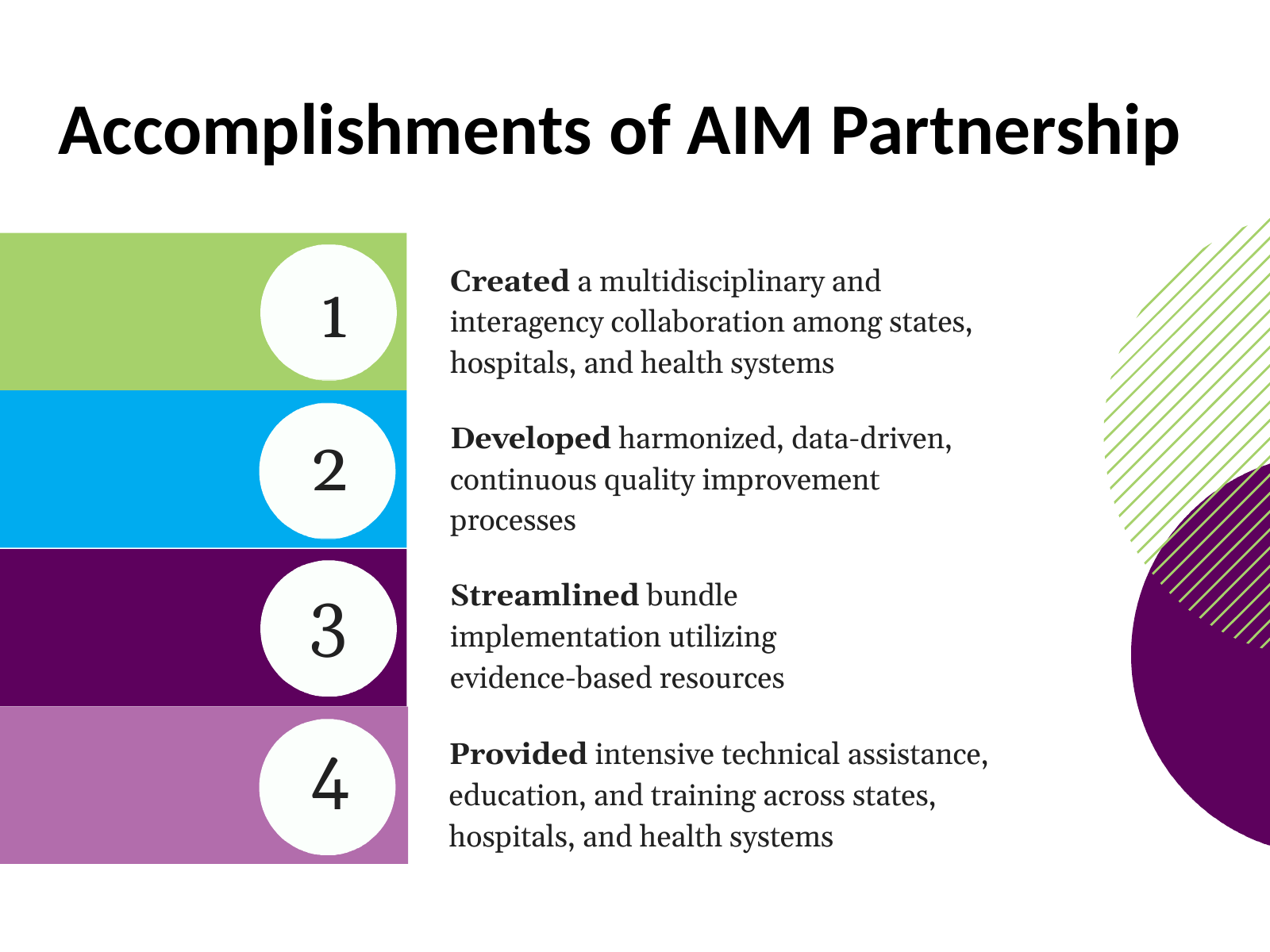

Accomplishments of AIM Partnership

Created a multidisciplinary and interagency collaboration among states, hospitals, and health systems
1

Developed harmonized, data-driven, continuous quality improvement processes

2

Streamlined bundle implementation utilizing evidence-based resources
3

4
Provided intensive technical assistance, education, and training across states, hospitals, and health systems